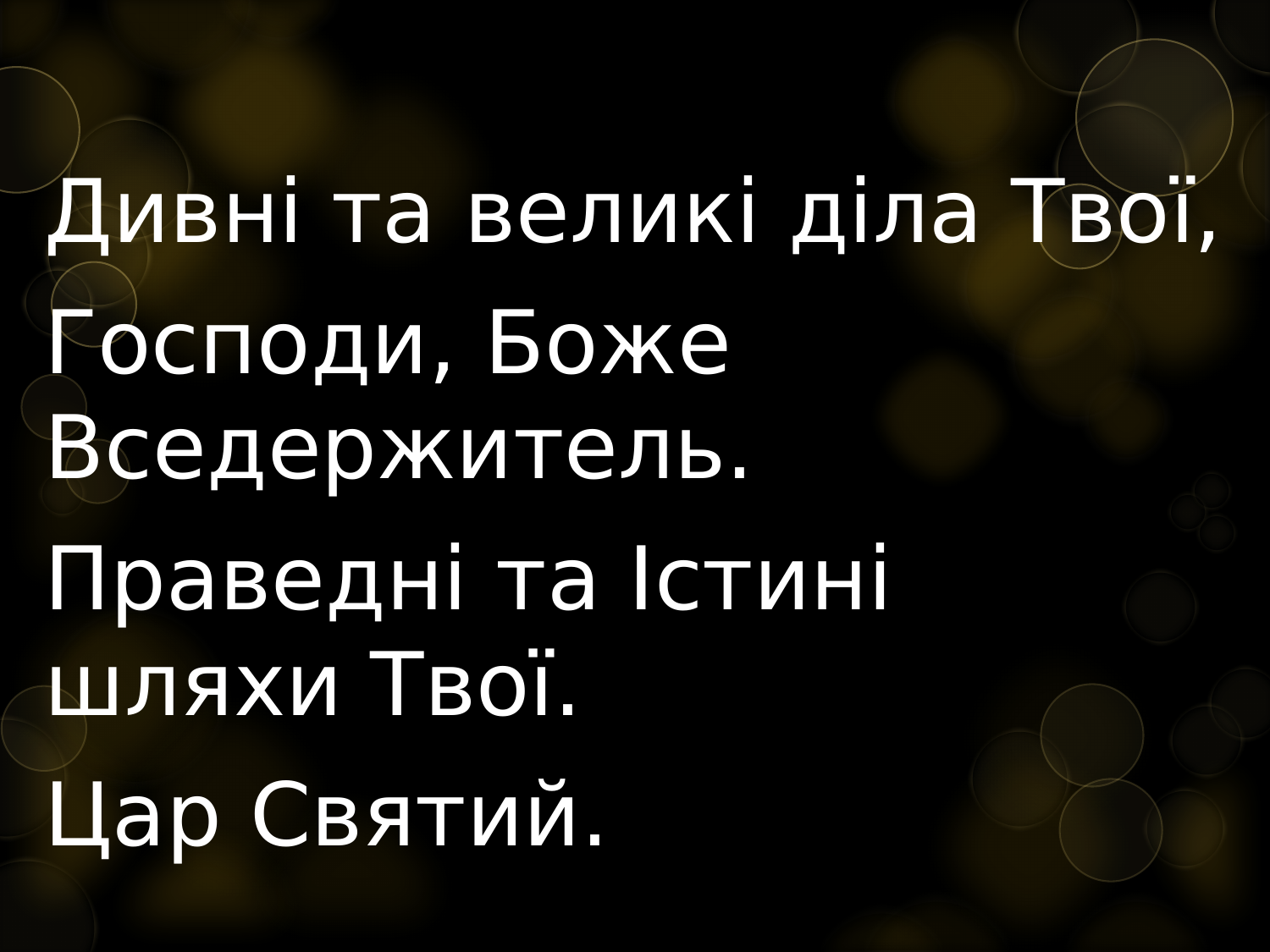

#
Дивні та великі діла Твої,
Господи, Боже Вседержитель.
Праведні та Істині  шляхи Твої.
Цар Святий.